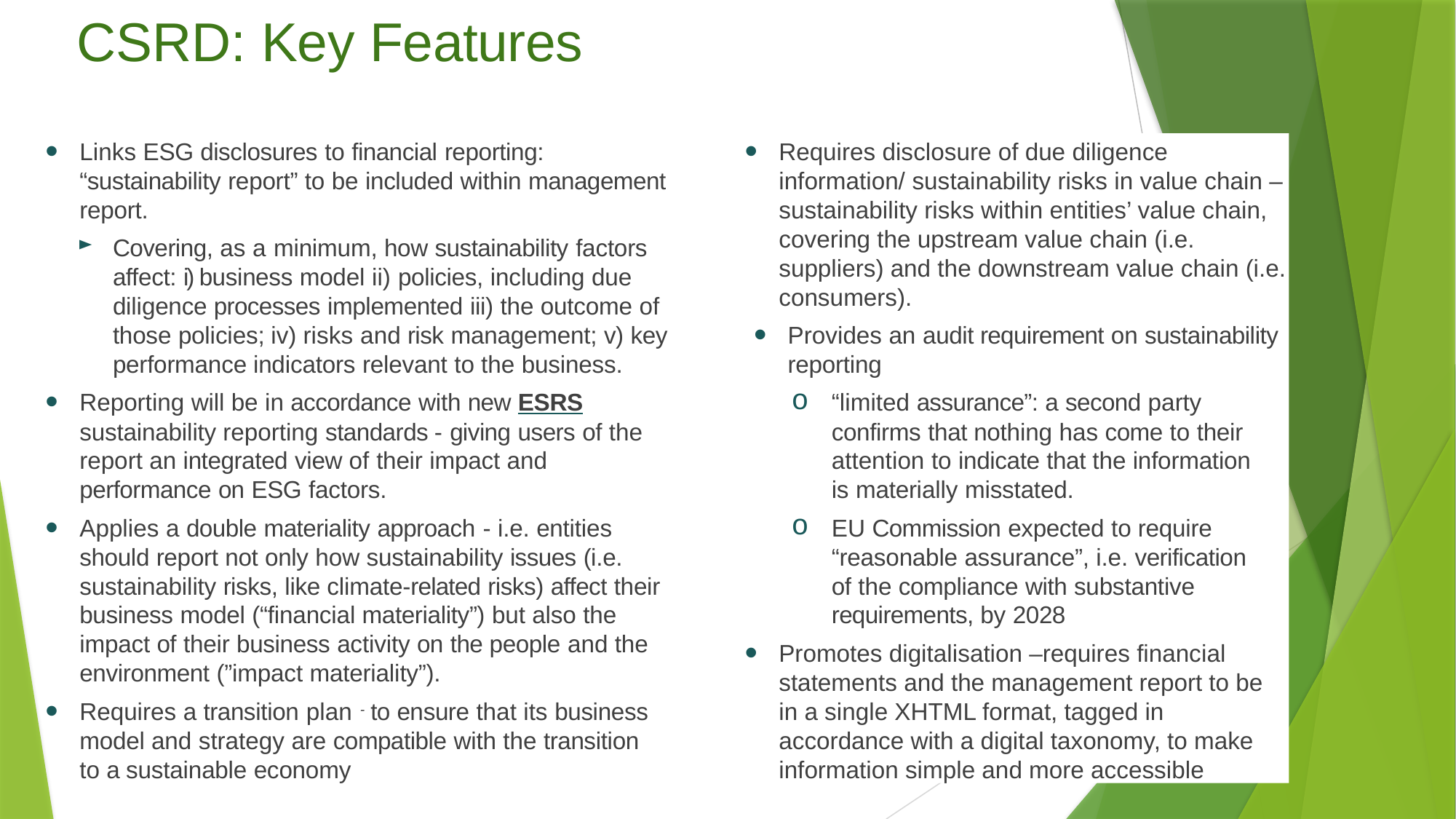

# CSRD: Key Features
Links ESG disclosures to financial reporting: “sustainability report” to be included within management report.
Covering, as a minimum, how sustainability factors affect: i) business model ii) policies, including due diligence processes implemented iii) the outcome of those policies; iv) risks and risk management; v) key performance indicators relevant to the business.
Reporting will be in accordance with new ESRS sustainability reporting standards - giving users of the report an integrated view of their impact and performance on ESG factors.
Applies a double materiality approach - i.e. entities should report not only how sustainability issues (i.e. sustainability risks, like climate-related risks) affect their business model (“financial materiality”) but also the impact of their business activity on the people and the environment (”impact materiality”).
Requires a transition plan - to ensure that its business model and strategy are compatible with the transition to a sustainable economy
Requires disclosure of due diligence information/ sustainability risks in value chain – sustainability risks within entities’ value chain, covering the upstream value chain (i.e. suppliers) and the downstream value chain (i.e. consumers).
Provides an audit requirement on sustainability reporting
“limited assurance”: a second party confirms that nothing has come to their attention to indicate that the information is materially misstated.
EU Commission expected to require “reasonable assurance”, i.e. verification of the compliance with substantive requirements, by 2028
Promotes digitalisation –requires financial statements and the management report to be in a single XHTML format, tagged in accordance with a digital taxonomy, to make information simple and more accessible